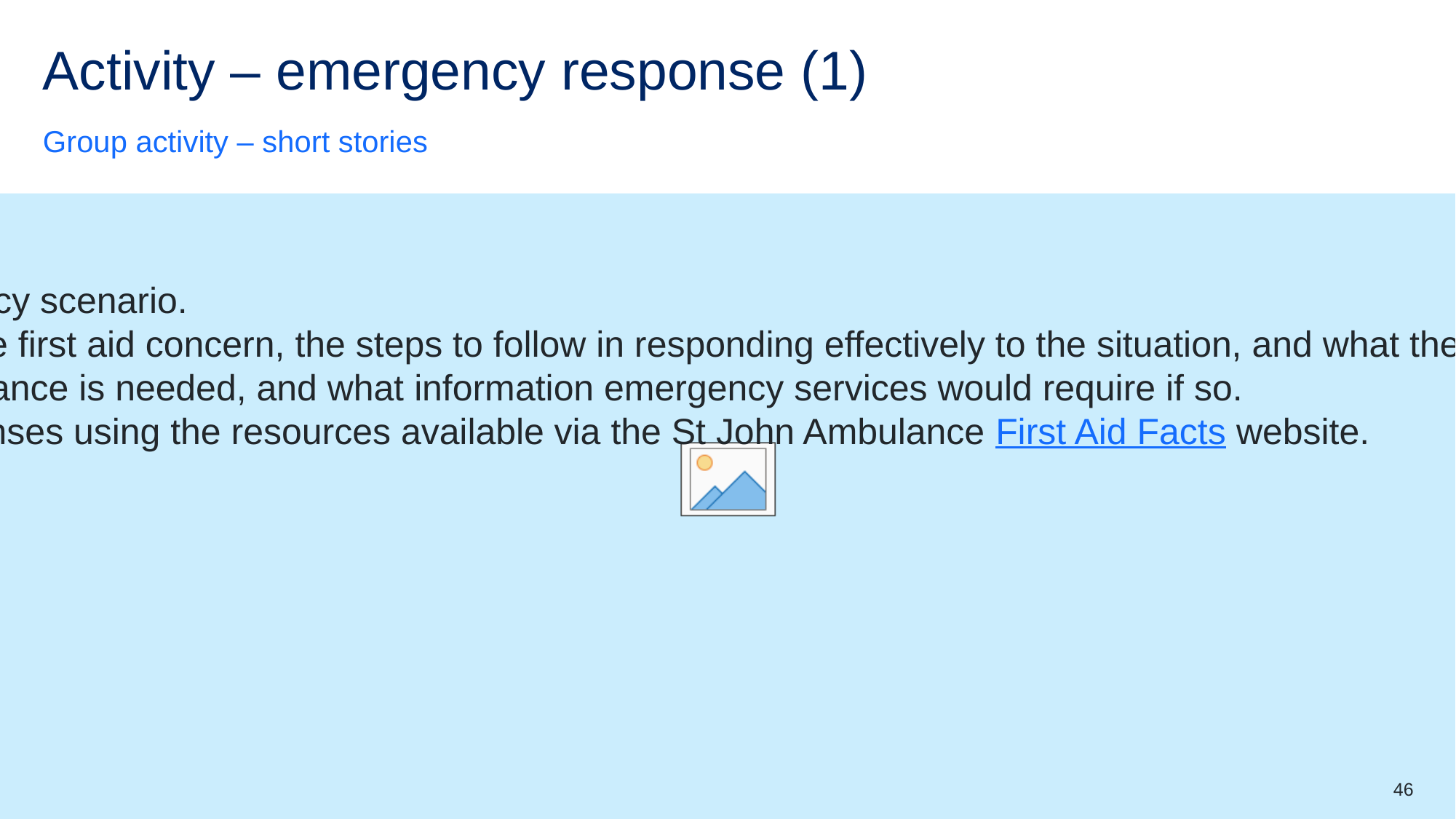

# Activity – emergency response (1)
Group activity – short stories
Instructions
Review your water-based emergency scenario.
Record the nature and details of the first aid concern, the steps to follow in responding effectively to the situation, and what the next steps for the casualty will be.
Be sure to consider if further assistance is needed, and what information emergency services would require if so.
You may wish to inform your responses using the resources available via the St John Ambulance First Aid Facts website.
46